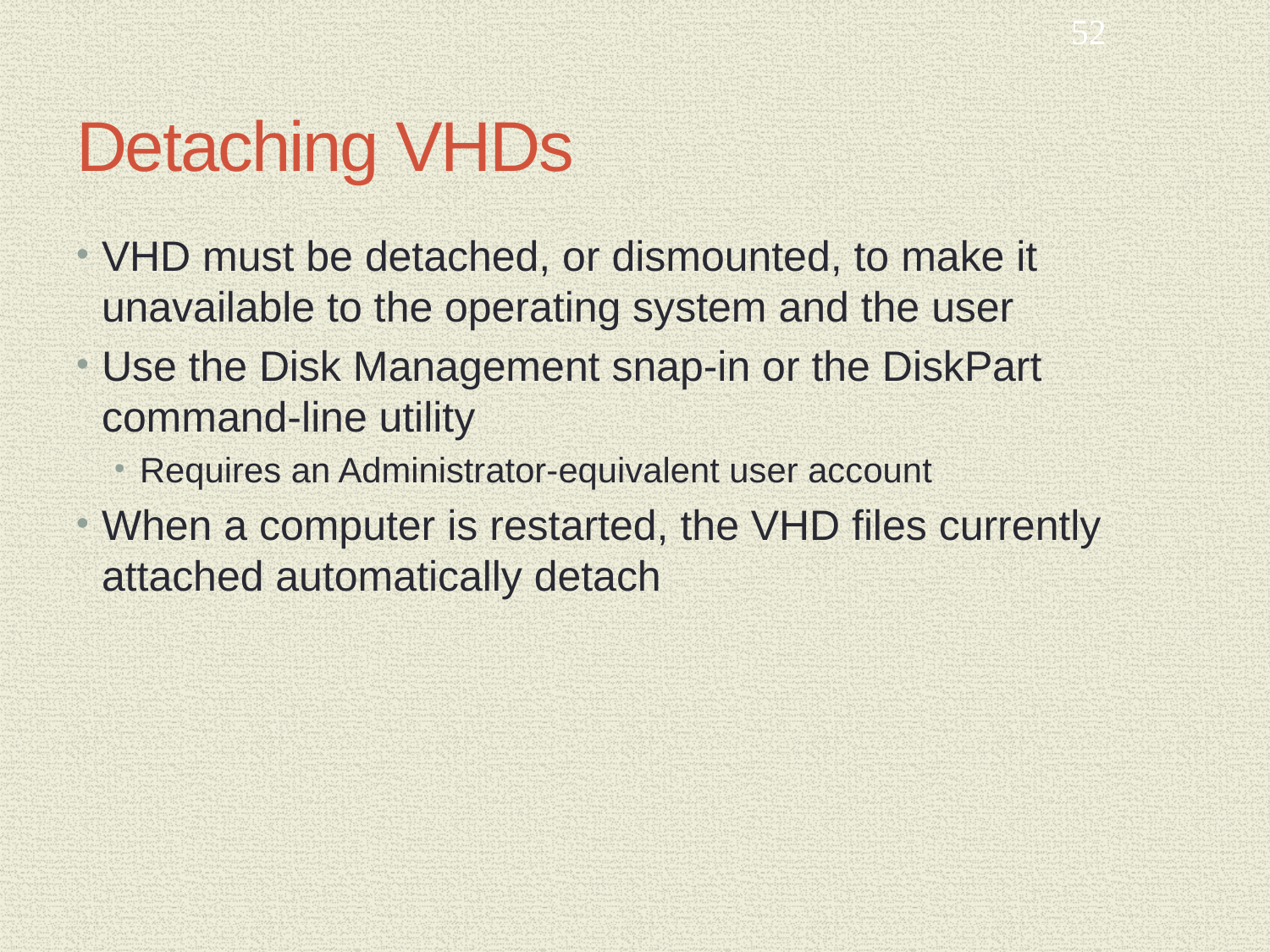

52
# Detaching VHDs
VHD must be detached, or dismounted, to make it unavailable to the operating system and the user
Use the Disk Management snap-in or the DiskPart command-line utility
Requires an Administrator-equivalent user account
When a computer is restarted, the VHD files currently attached automatically detach